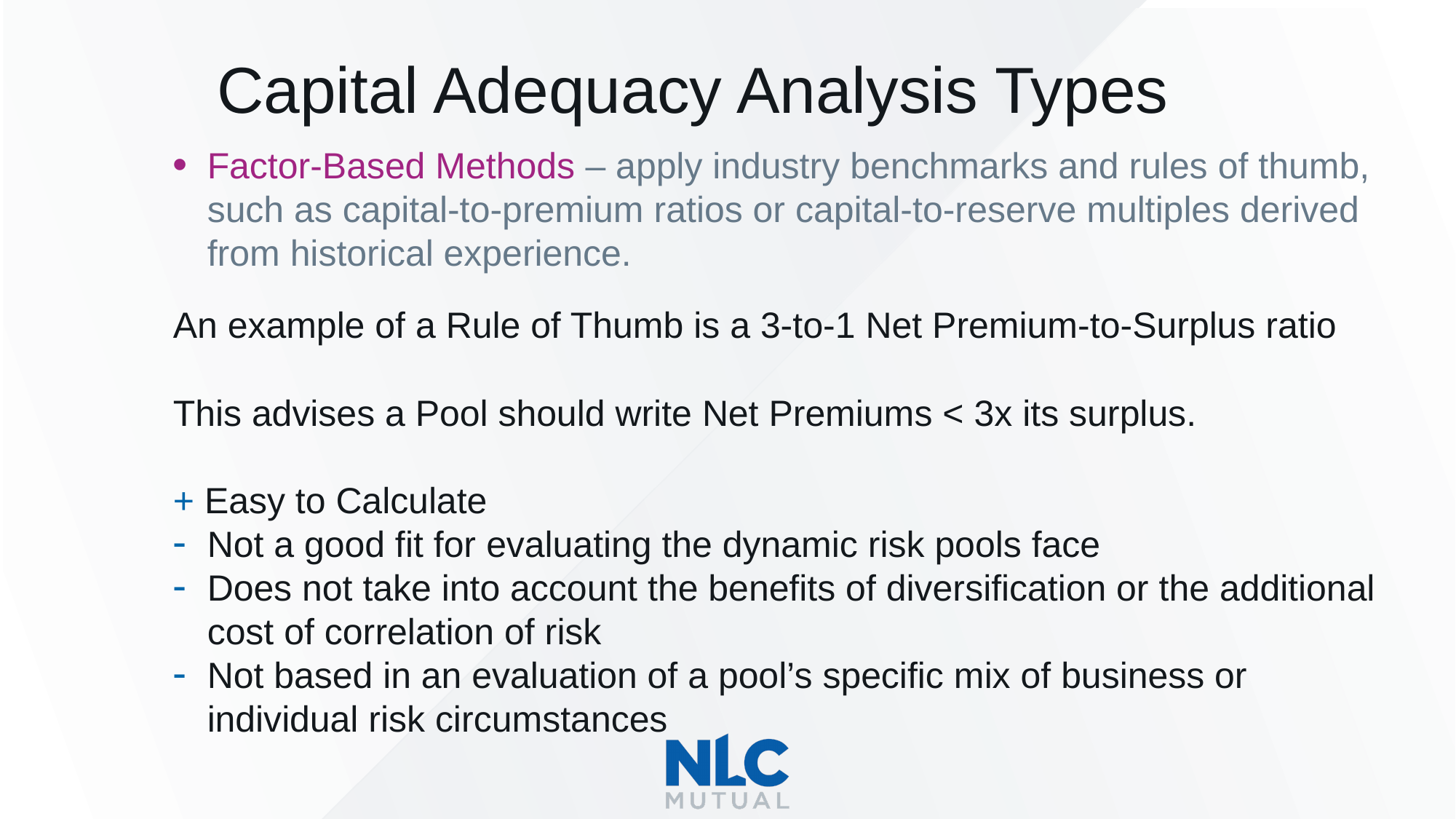

Capital Adequacy Analysis Types
Factor-Based Methods – apply industry benchmarks and rules of thumb, such as capital-to-premium ratios or capital-to-reserve multiples derived from historical experience.

An example of a Rule of Thumb is a 3-to-1 Net Premium-to-Surplus ratio
This advises a Pool should write Net Premiums < 3x its surplus.

+ Easy to Calculate
Not a good fit for evaluating the dynamic risk pools face
Does not take into account the benefits of diversification or the additional cost of correlation of risk
Not based in an evaluation of a pool’s specific mix of business or individual risk circumstances